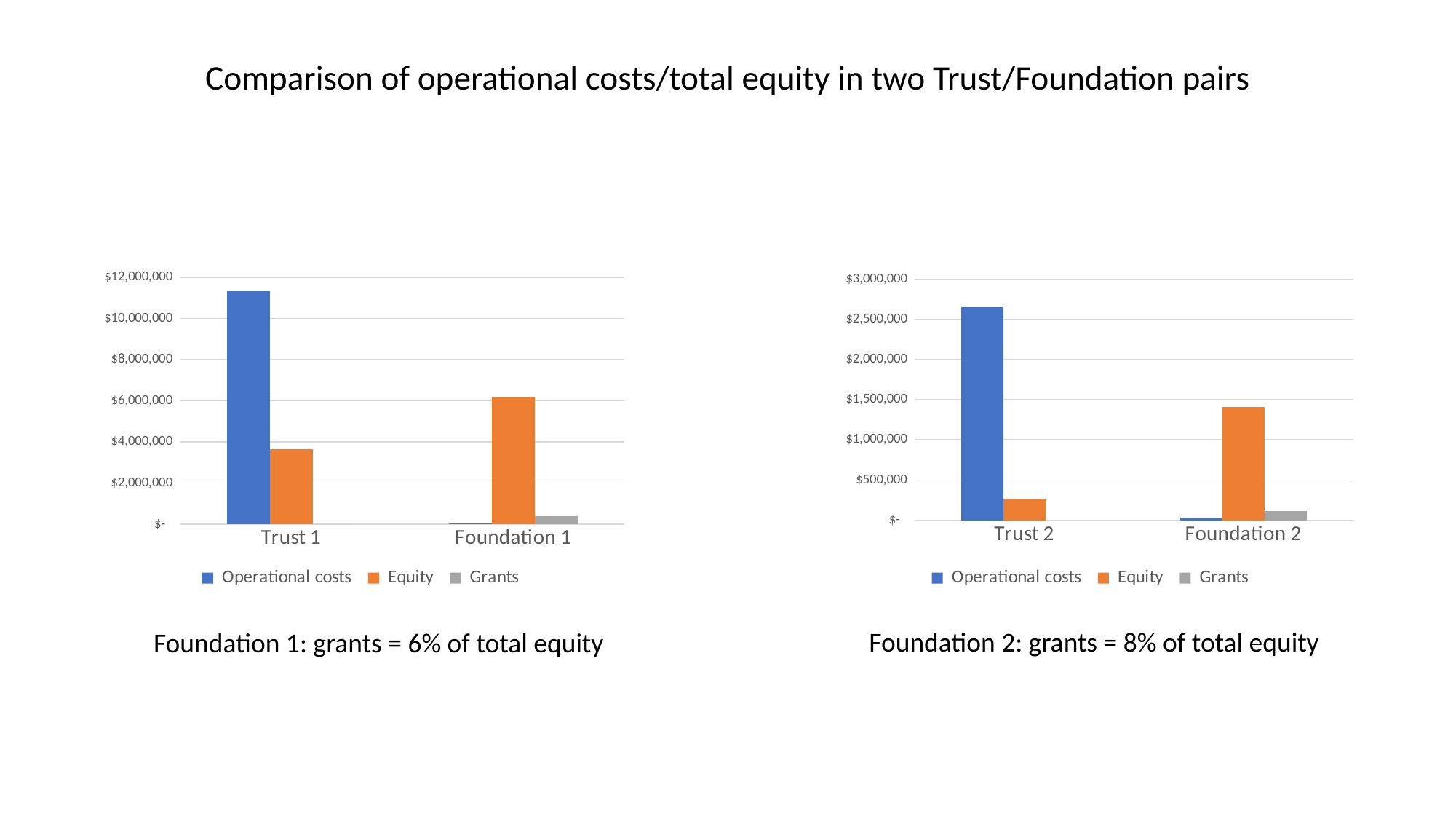

# Comparison of operational costs/total equity in two Trust/Foundation pairs

### Chart

| Category |  Operational costs  |  Equity  |  Grants  |
|---|---|---|---|
| Trust 1 | 11323878.0 | 3653810.0 | 0.0 |
| Foundation 1 | 44517.0 | 6189335.0 | 397313.0 |

### Chart

| Category |  Operational costs  |  Equity  |  Grants  |
|---|---|---|---|
| Trust 2 | 2650929.0 | 265911.0 | None |
| Foundation 2 | 32076.0 | 1412818.0 | 115000.0 |
Foundation 2: grants = 8% of total equity
Foundation 1: grants = 6% of total equity